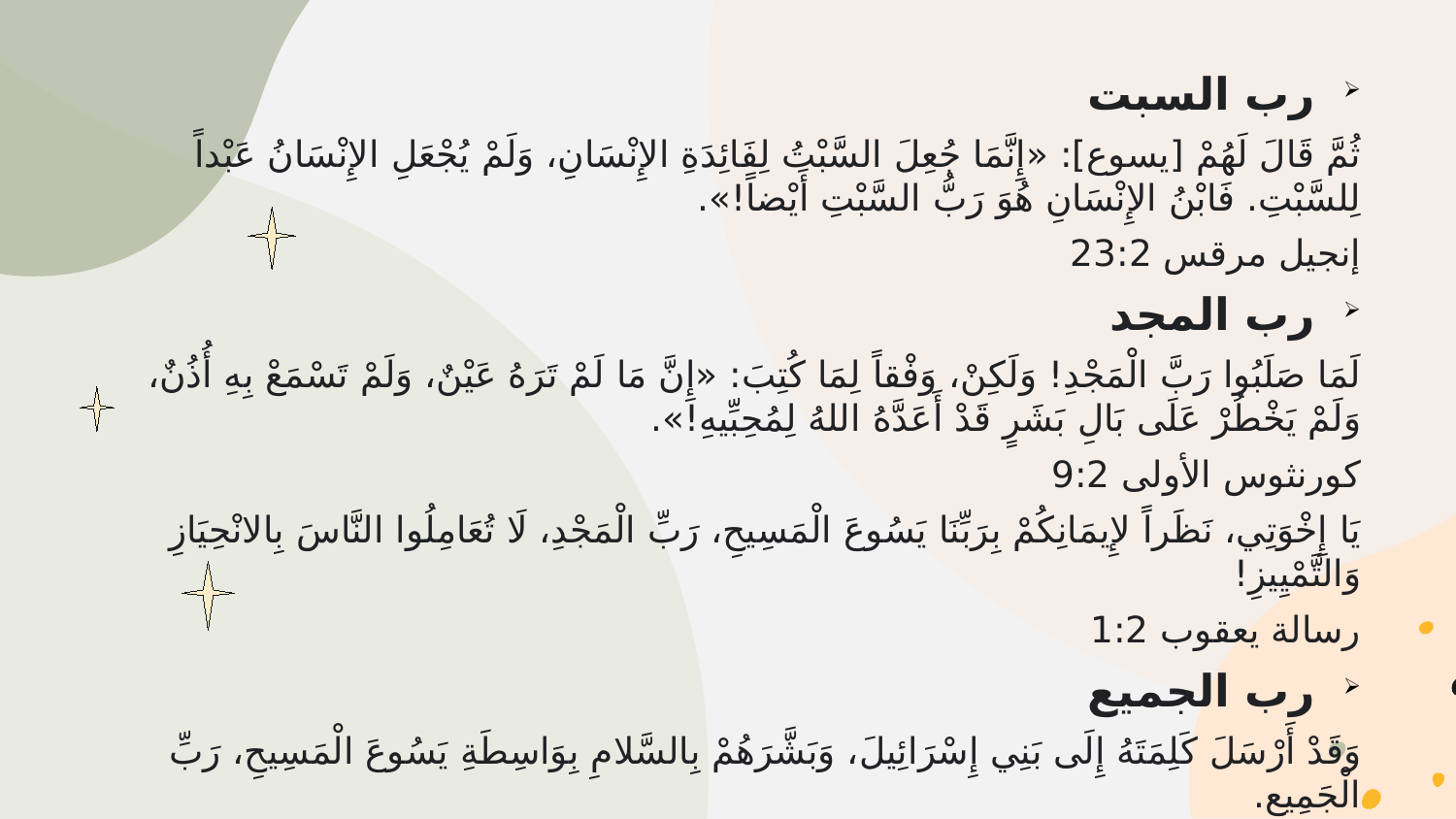

رب السبت
ثُمَّ قَالَ لَهُمْ [يسوع]: «إِنَّمَا جُعِلَ السَّبْتُ لِفَائِدَةِ الإِنْسَانِ، وَلَمْ يُجْعَلِ الإِنْسَانُ عَبْداً لِلسَّبْتِ. فَابْنُ الإِنْسَانِ هُوَ رَبُّ السَّبْتِ أَيْضاً!».
إنجيل مرقس 23:2
رب المجد
لَمَا صَلَبُوا رَبَّ الْمَجْدِ! وَلَكِنْ، وَفْقاً لِمَا كُتِبَ: «إِنَّ مَا لَمْ تَرَهُ عَيْنٌ، وَلَمْ تَسْمَعْ بِهِ أُذُنٌ، وَلَمْ يَخْطُرْ عَلَى بَالِ بَشَرٍ قَدْ أَعَدَّهُ اللهُ لِمُحِبِّيهِ!».
كورنثوس الأولى 9:2
يَا إِخْوَتِي، نَظَراً لإِيمَانِكُمْ بِرَبِّنَا يَسُوعَ الْمَسِيحِ، رَبِّ الْمَجْدِ، لَا تُعَامِلُوا النَّاسَ بِالانْحِيَازِ وَالتَّمْيِيزِ!
رسالة يعقوب 1:2
رب الجميع
وَقَدْ أَرْسَلَ كَلِمَتَهُ إِلَى بَنِي إِسْرَائِيلَ، وَبَشَّرَهُمْ بِالسَّلامِ بِوَاسِطَةِ يَسُوعَ الْمَسِيحِ، رَبِّ الْجَمِيعِ.
سفر أعمال الرسل 36:10